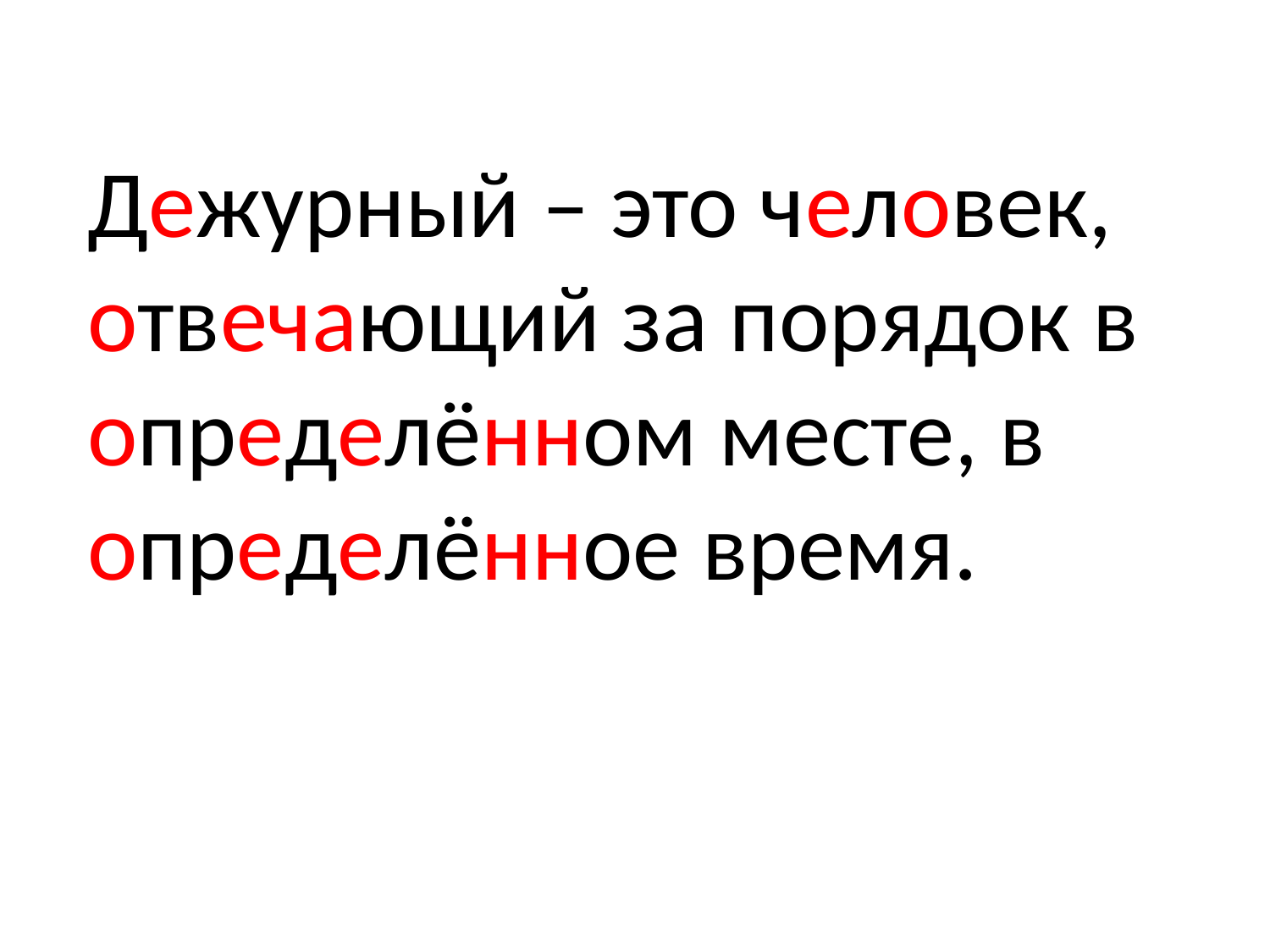

Дежурный – это человек, отвечающий за порядок в определённом месте, в определённое время.